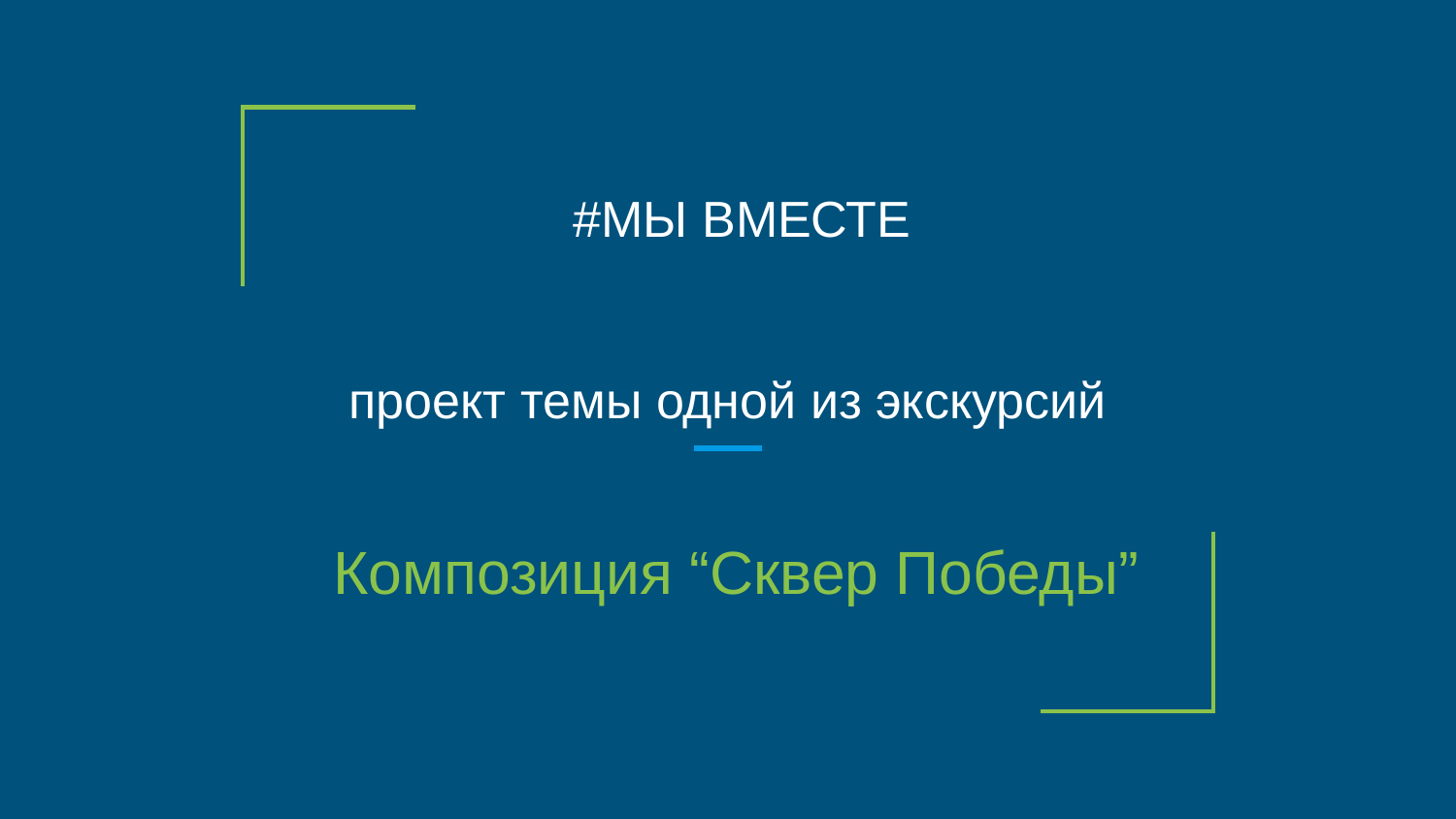

# #МЫ ВМЕСТЕ проект темы одной из экскурсий
Композиция “Сквер Победы”